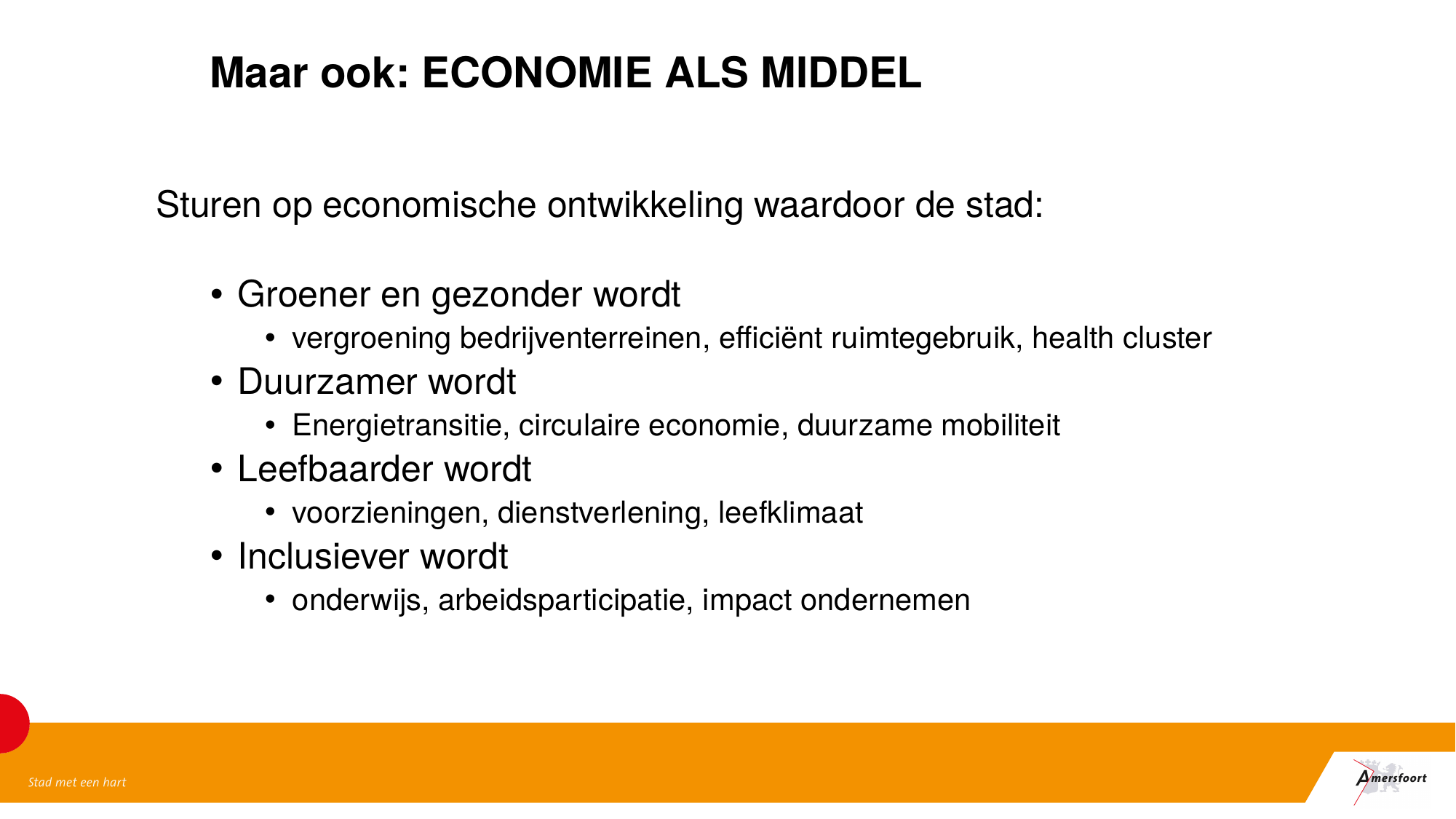

Maar ook: ECONOMIE ALS MIDDEL

Sturen op economische ontwikkeling waardoor de stad:
Groener en gezonder wordt
vergroening bedrijventerreinen, efficiënt ruimtegebruik, health cluster
Duurzamer wordt
Energietransitie, circulaire economie, duurzame mobiliteit
Leefbaarder wordt
voorzieningen, dienstverlening, leefklimaat
Inclusiever wordt
onderwijs, arbeidsparticipatie, impact ondernemen